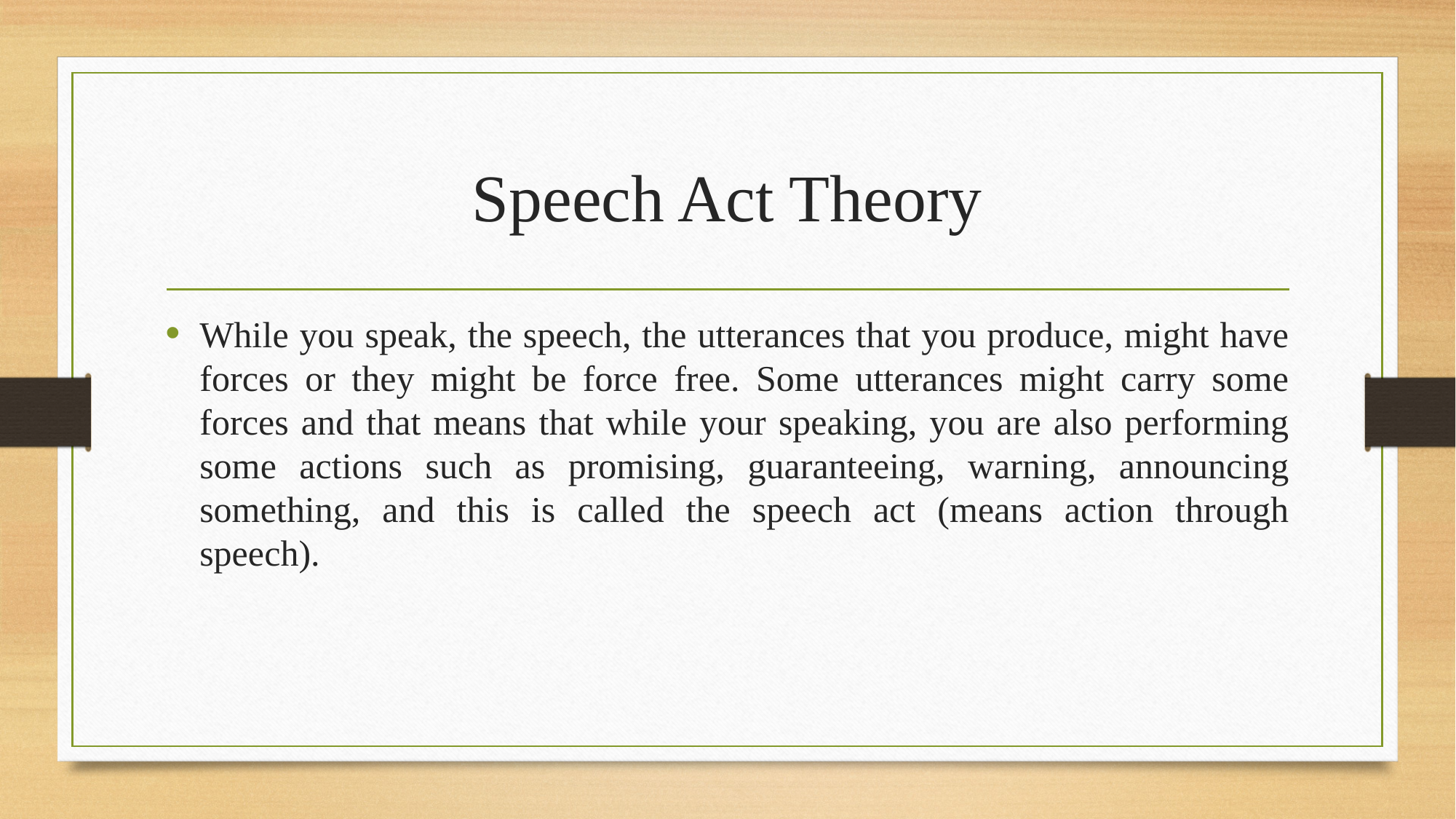

# Speech Act Theory
While you speak, the speech, the utterances that you produce, might have forces or they might be force free. Some utterances might carry some forces and that means that while your speaking, you are also performing some actions such as promising, guaranteeing, warning, announcing something, and this is called the speech act (means action through speech).